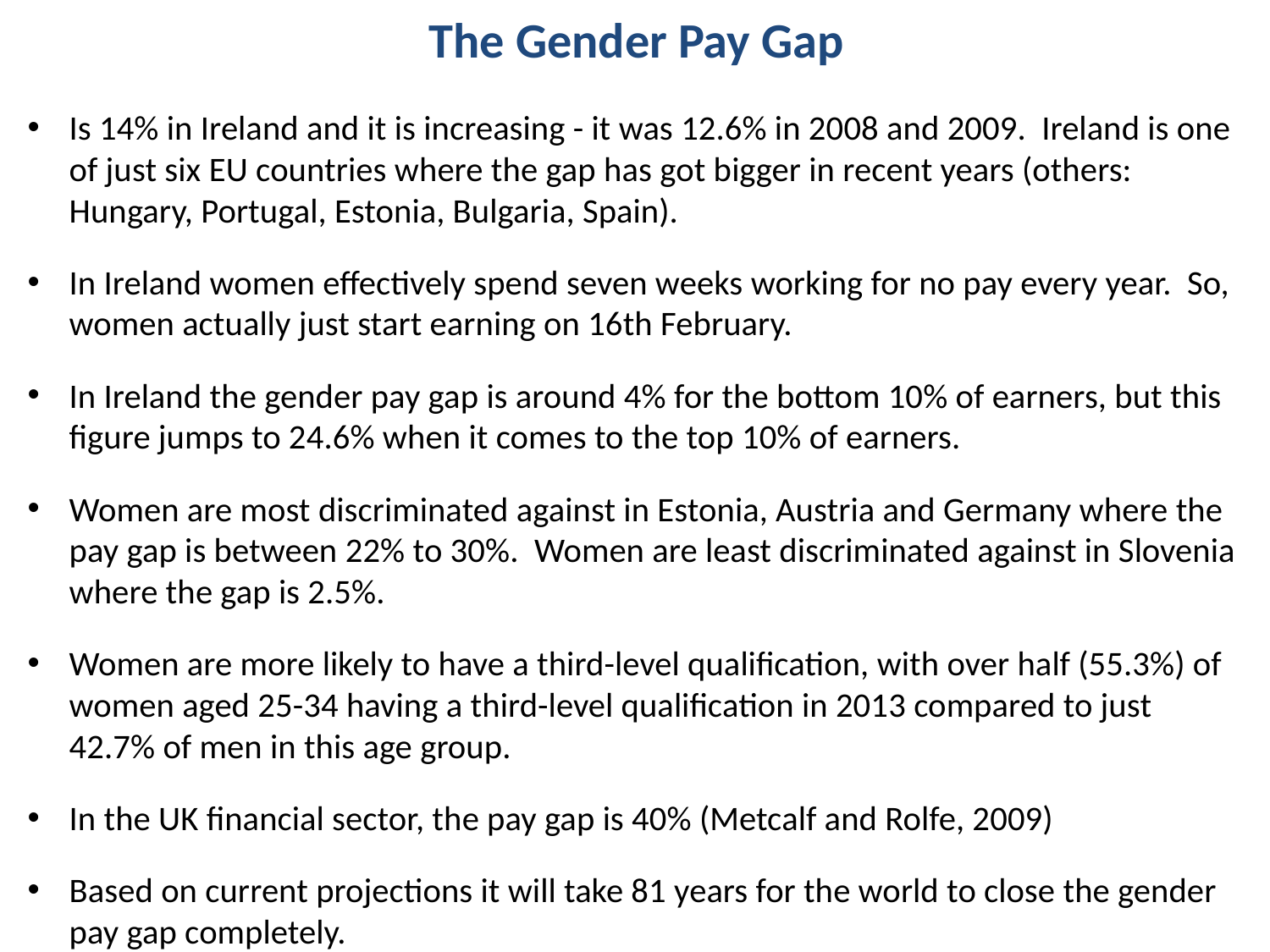

# The Gender Pay Gap
Is 14% in Ireland and it is increasing - it was 12.6% in 2008 and 2009.  Ireland is one of just six EU countries where the gap has got bigger in recent years (others: Hungary, Portugal, Estonia, Bulgaria, Spain).

In Ireland women effectively spend seven weeks working for no pay every year.  So, women actually just start earning on 16th February.

In Ireland the gender pay gap is around 4% for the bottom 10% of earners, but this figure jumps to 24.6% when it comes to the top 10% of earners.

Women are most discriminated against in Estonia, Austria and Germany where the pay gap is between 22% to 30%.  Women are least discriminated against in Slovenia where the gap is 2.5%.

Women are more likely to have a third-level qualification, with over half (55.3%) of women aged 25-34 having a third-level qualification in 2013 compared to just 42.7% of men in this age group.

In the UK financial sector, the pay gap is 40% (Metcalf and Rolfe, 2009)

Based on current projections it will take 81 years for the world to close the gender pay gap completely.